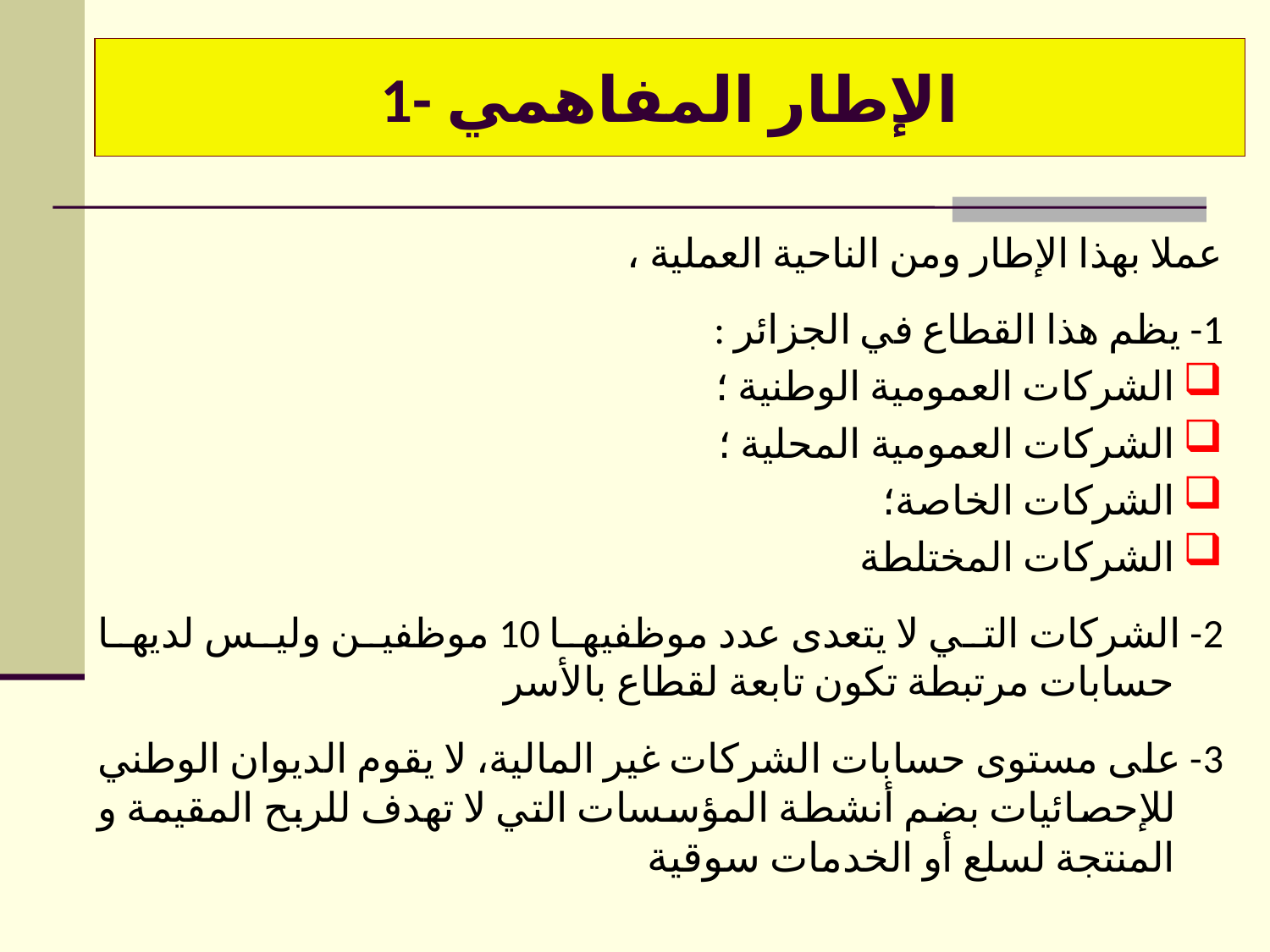

# 1- الإطار المفاهمي

عملا بهذا الإطار ومن الناحية العملية ،

1- يظم هذا القطاع في الجزائر :
الشركات العمومية الوطنية ؛
الشركات العمومية المحلية ؛
الشركات الخاصة؛
الشركات المختلطة

2- الشركات التي لا يتعدى عدد موظفيها 10 موظفين وليس لديها حسابات مرتبطة تكون تابعة لقطاع بالأسر

3- على مستوى حسابات الشركات غير المالية، لا يقوم الديوان الوطني للإحصائيات بضم أنشطة المؤسسات التي لا تهدف للربح المقيمة و المنتجة لسلع أو الخدمات سوقية